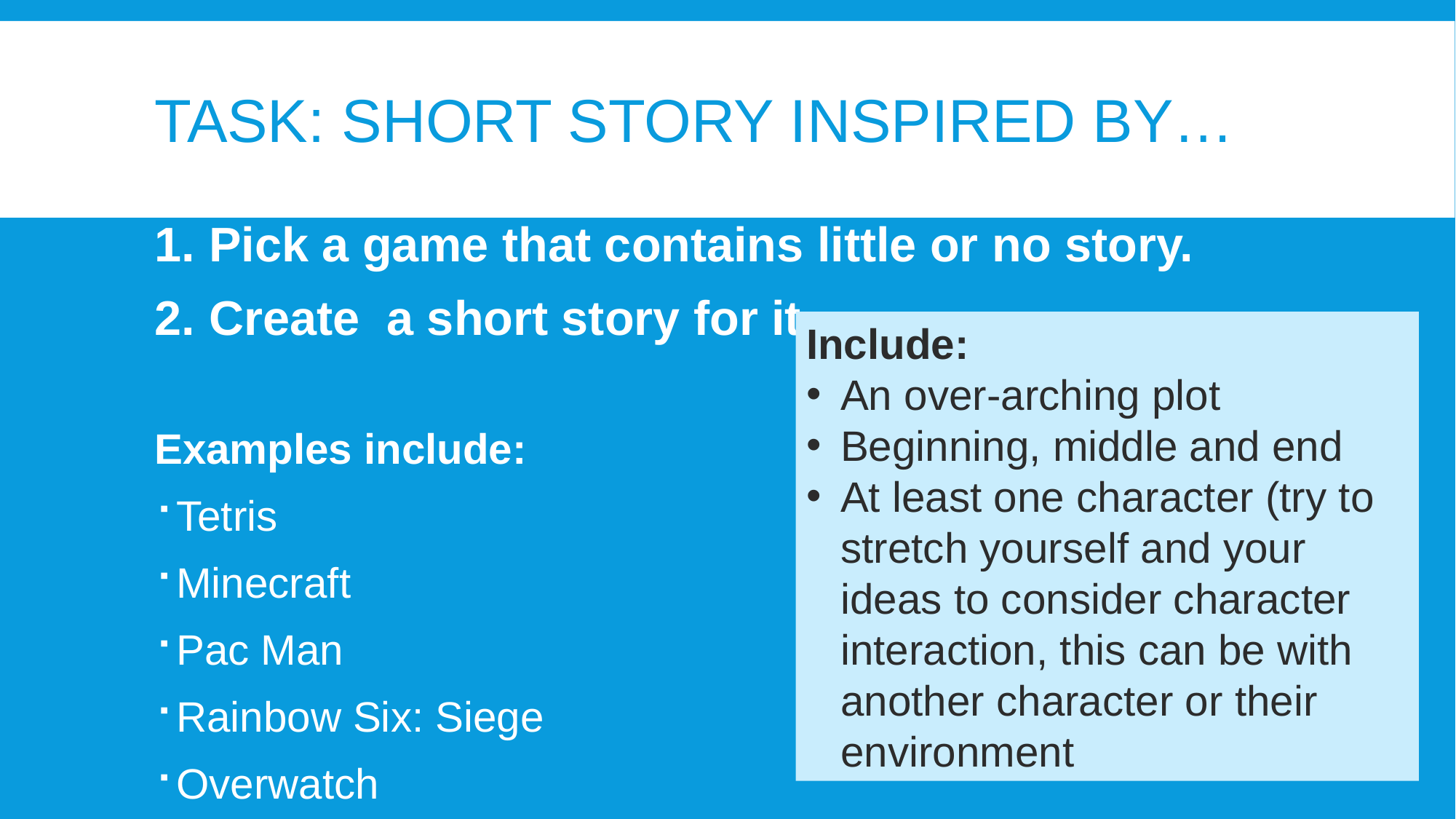

# TASK: Short story inspired by…
Pick a game that contains little or no story.
Create  a short story for it

Examples include:
Tetris
Minecraft
Pac Man
Rainbow Six: Siege
Overwatch
Include:
An over-arching plot
Beginning, middle and end
At least one character (try to stretch yourself and your ideas to consider character interaction, this can be with another character or their environment